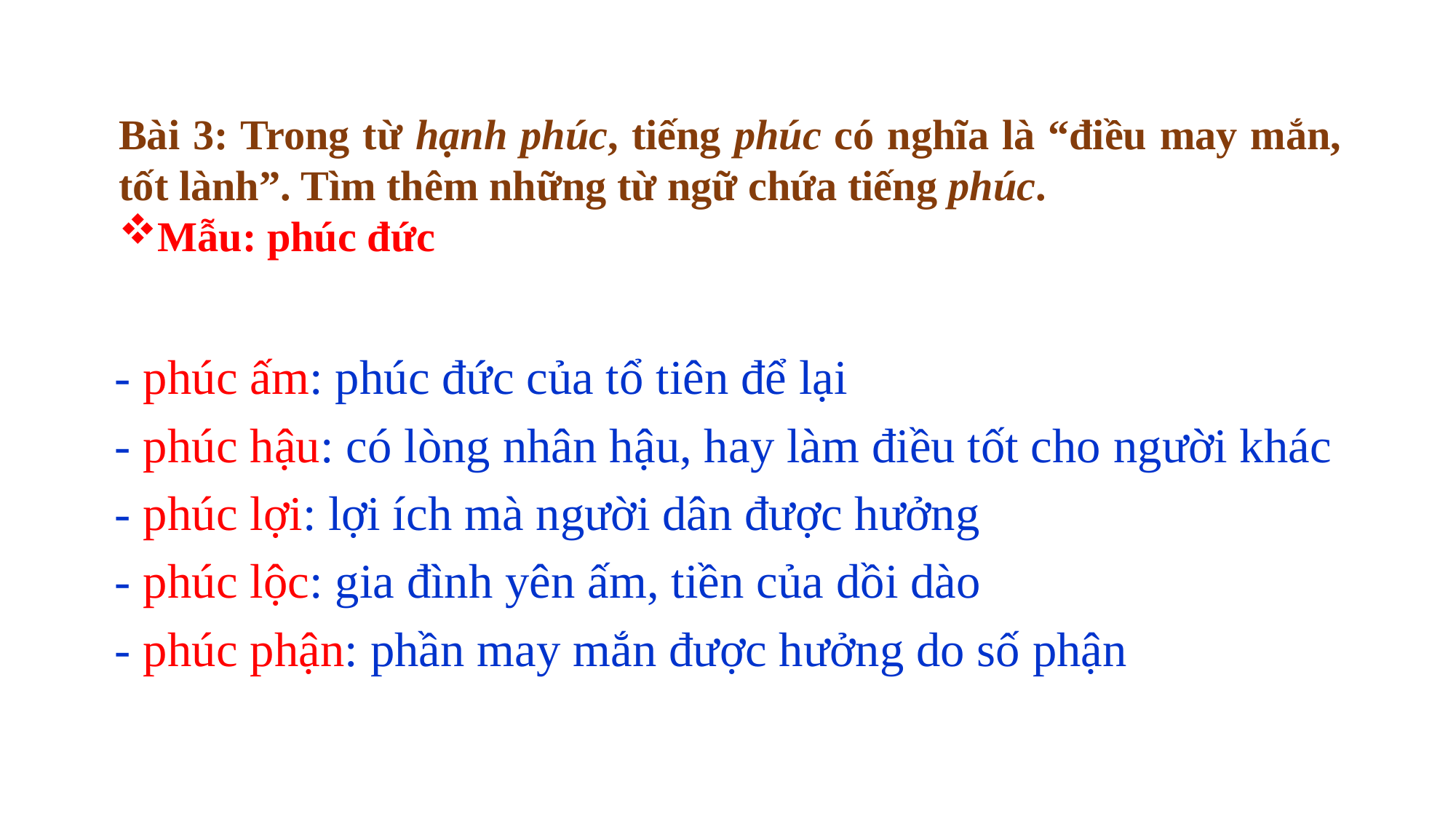

Bài 3: Trong từ hạnh phúc, tiếng phúc có nghĩa là “điều may mắn, tốt lành”. Tìm thêm những từ ngữ chứa tiếng phúc.
Mẫu: phúc đức
- phúc ấm: phúc đức của tổ tiên để lại
- phúc hậu: có lòng nhân hậu, hay làm điều tốt cho người khác
- phúc lợi: lợi ích mà người dân được hưởng
- phúc lộc: gia đình yên ấm, tiền của dồi dào
- phúc phận: phần may mắn được hưởng do số phận